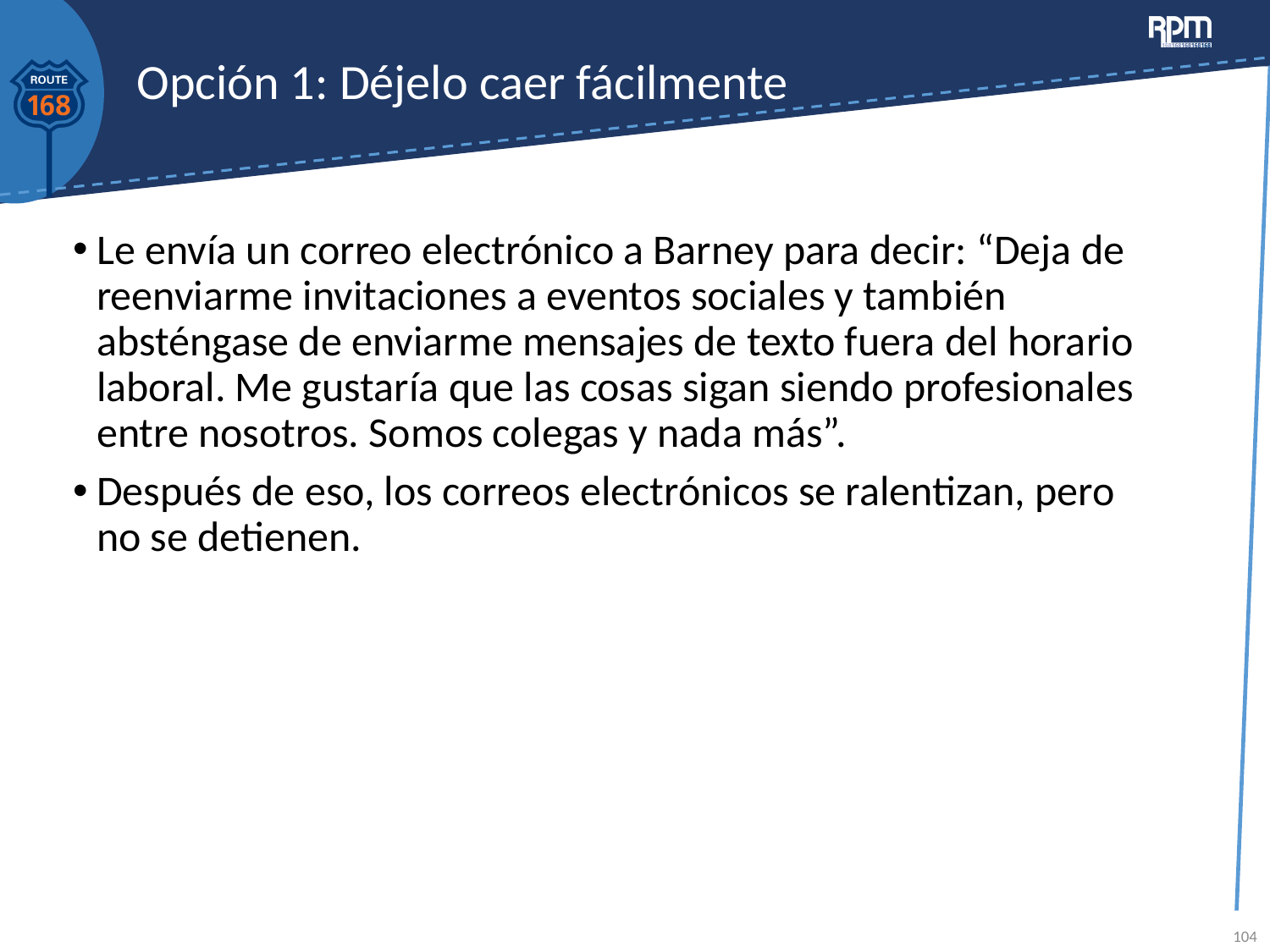

# Opción 1: Déjelo caer fácilmente
Le envía un correo electrónico a Barney para decir: “Deja de reenviarme invitaciones a eventos sociales y también absténgase de enviarme mensajes de texto fuera del horario laboral. Me gustaría que las cosas sigan siendo profesionales entre nosotros. Somos colegas y nada más”.
Después de eso, los correos electrónicos se ralentizan, pero no se detienen.
104